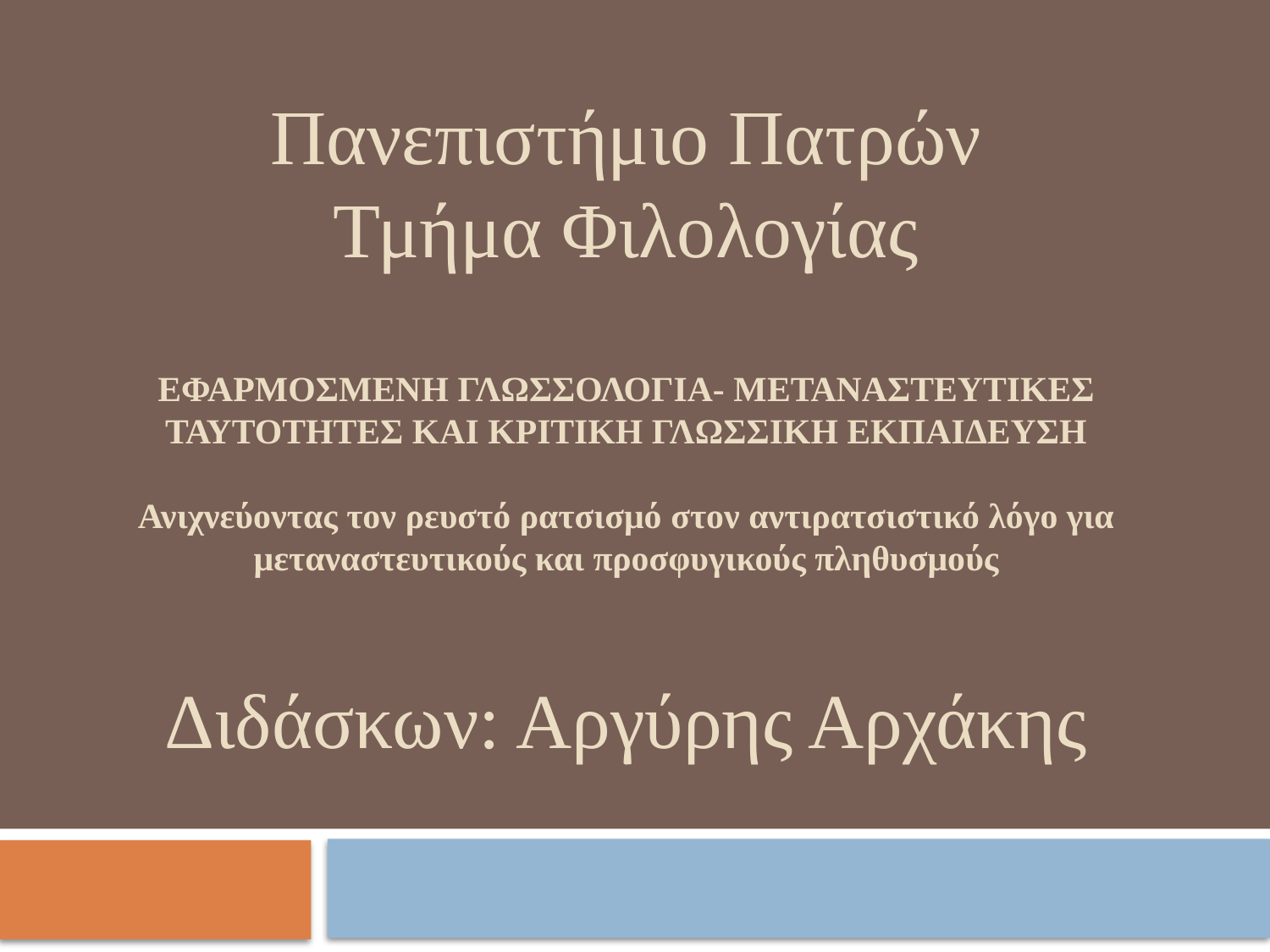

# Πανεπιστήμιο Πατρών Τμήμα Φιλολογίας ΕΦΑΡΜΟΣΜΕΝΗ ΓΛΩΣΣΟΛΟΓΙΑ- ΜΕΤΑΝΑΣΤΕΥΤΙΚΕΣ ΤΑΥΤΟΤΗΤΕΣ ΚΑΙ ΚΡΙΤΙΚΗ ΓΛΩΣΣΙΚΗ ΕΚΠΑΙΔΕΥΣΗ Ανιχνεύοντας τον ρευστό ρατσισμό στον αντιρατσιστικό λόγο για μεταναστευτικούς και προσφυγικούς πληθυσμούς Διδάσκων: Αργύρης Αρχάκης